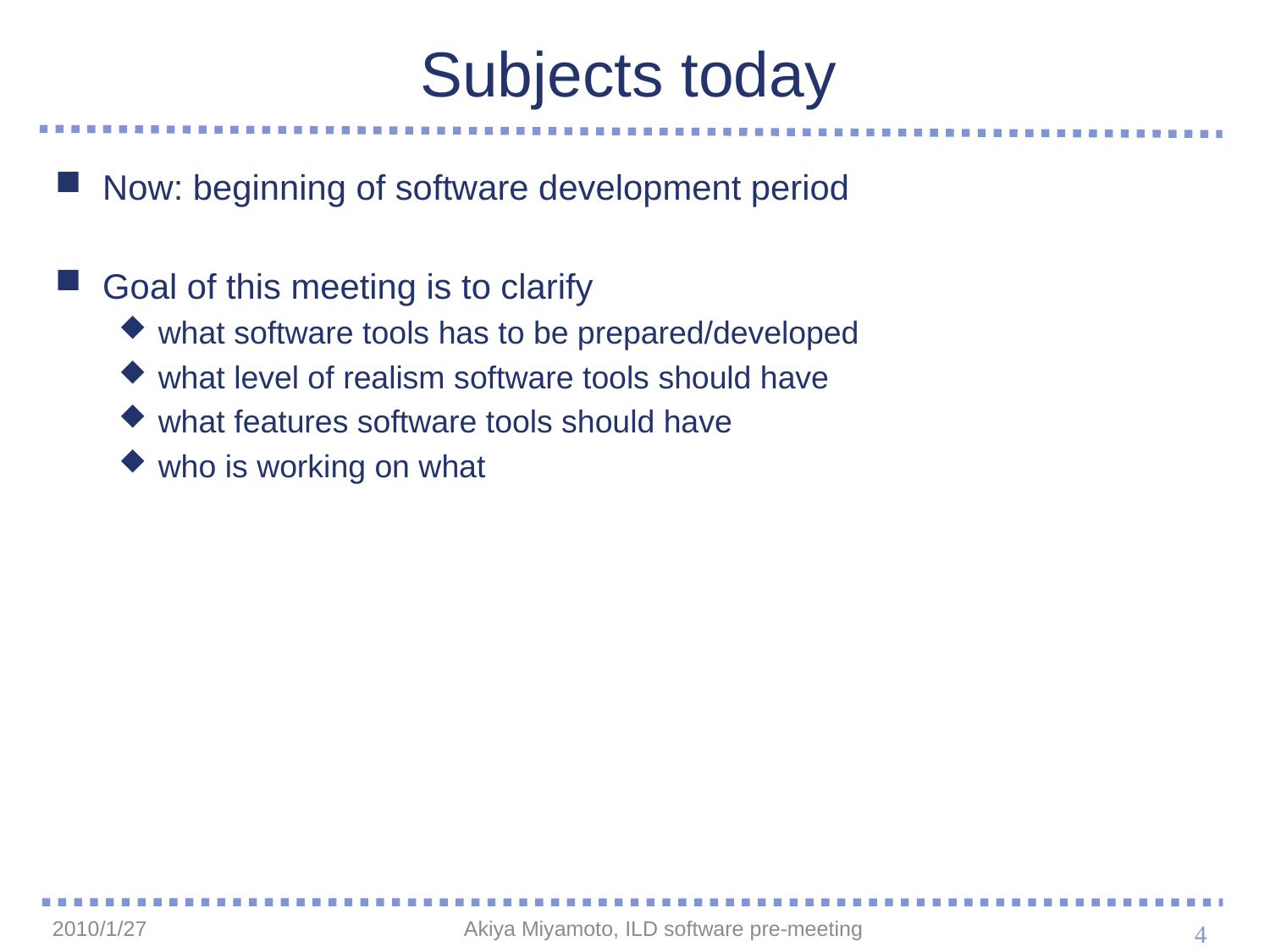

# Subjects today
Now: beginning of software development period

Goal of this meeting is to clarify
what software tools has to be prepared/developed
what level of realism software tools should have
what features software tools should have
who is working on what

4
2010/1/27
Akiya Miyamoto, ILD software pre-meeting